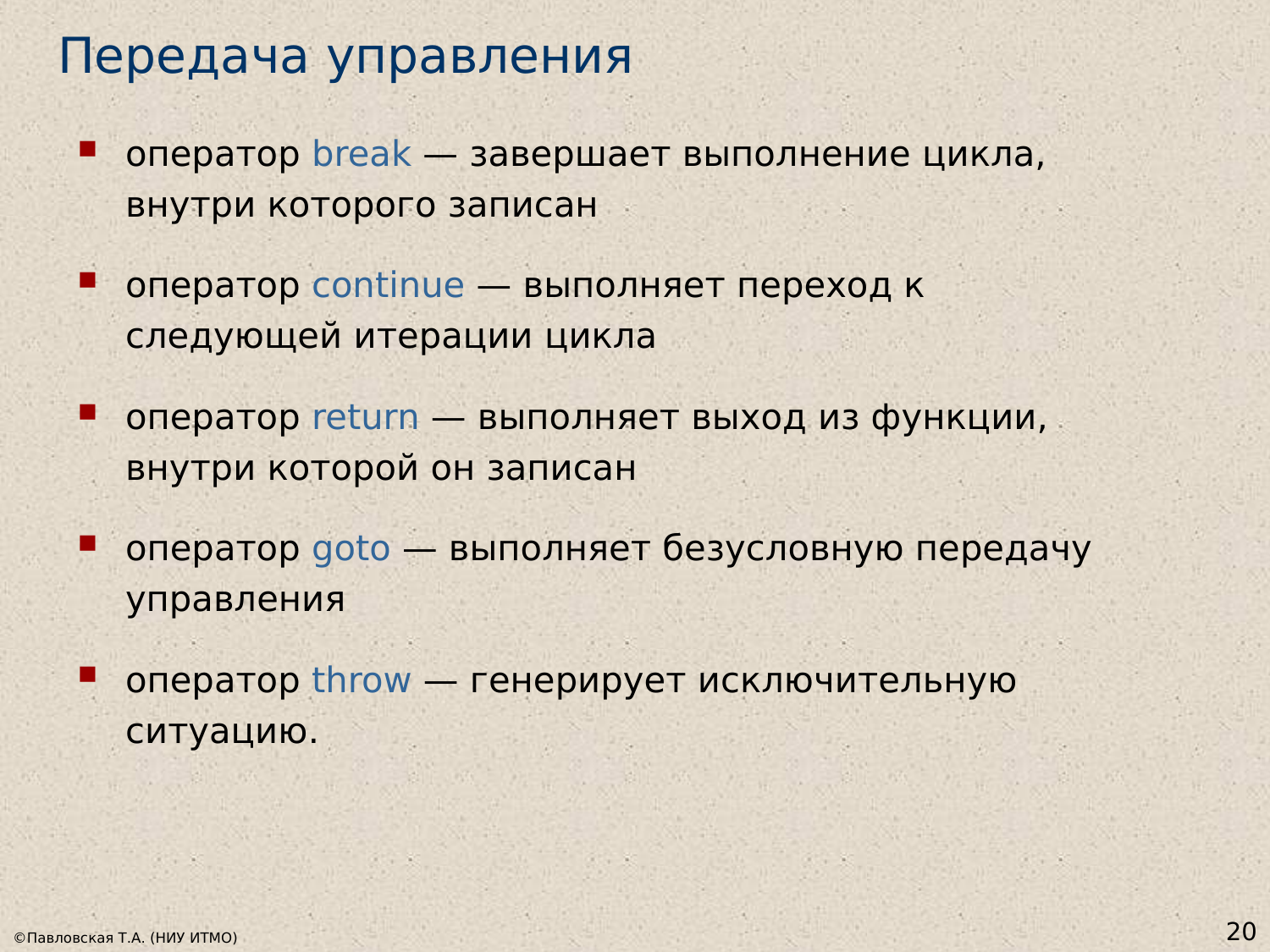

# Передача управления
оператор break — завершает выполнение цикла, внутри которого записан
оператор continue — выполняет переход к следующей итерации цикла
оператор return — выполняет выход из функции, внутри которой он записан
оператор goto — выполняет безусловную передачу управления
оператор throw — генерирует исключительную ситуацию.
20
©Павловская Т.А. (НИУ ИТМО)